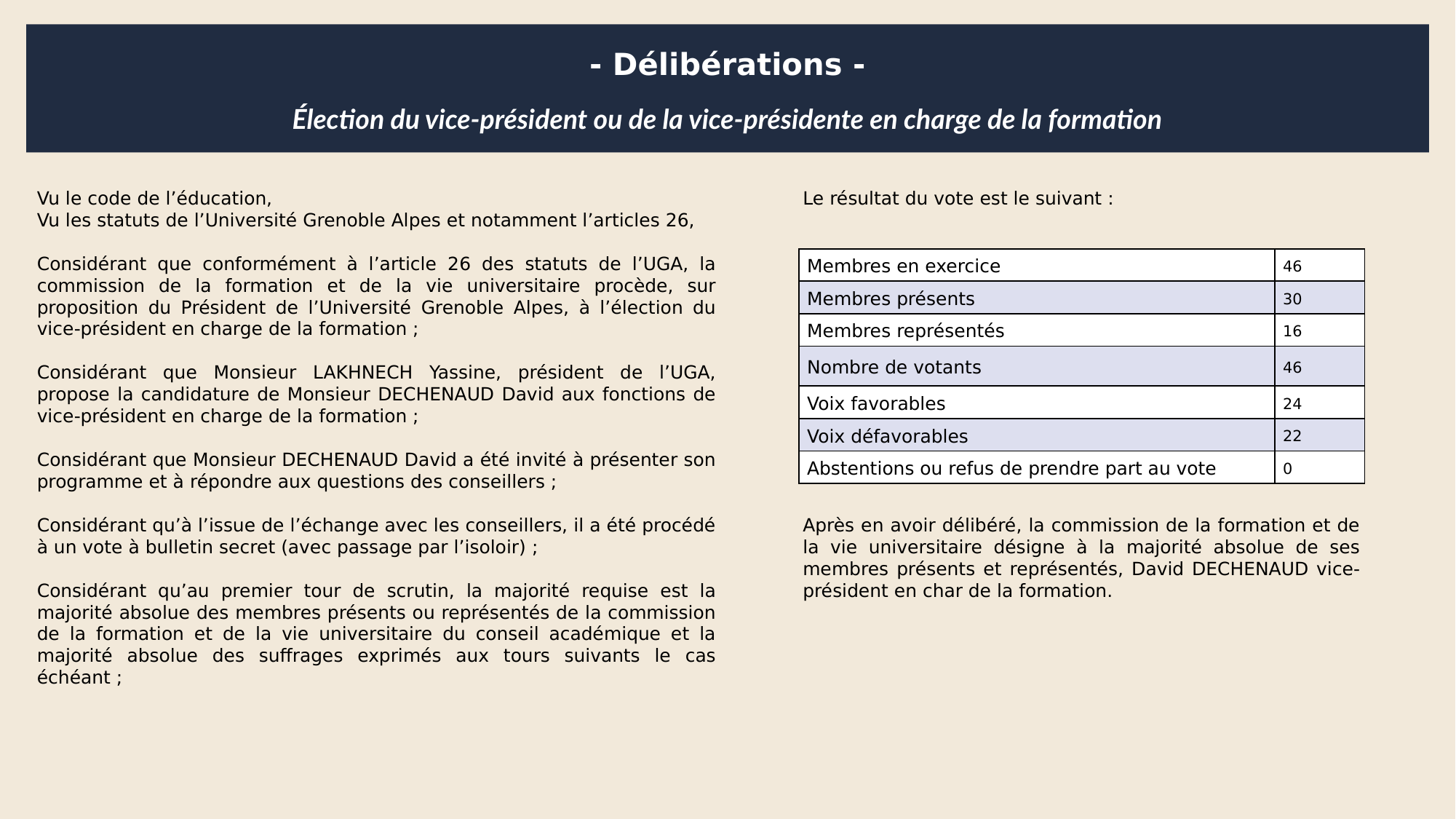

- Délibérations -
Élection du vice-président ou de la vice-présidente en charge de la formation
Vu le code de l’éducation,
Vu les statuts de l’Université Grenoble Alpes et notamment l’articles 26,

Considérant que conformément à l’article 26 des statuts de l’UGA, la commission de la formation et de la vie universitaire procède, sur proposition du Président de l’Université Grenoble Alpes, à l’élection du vice-président en charge de la formation ;

Considérant que Monsieur LAKHNECH Yassine, président de l’UGA, propose la candidature de Monsieur DECHENAUD David aux fonctions de vice-président en charge de la formation ;

Considérant que Monsieur DECHENAUD David a été invité à présenter son programme et à répondre aux questions des conseillers ;

Considérant qu’à l’issue de l’échange avec les conseillers, il a été procédé à un vote à bulletin secret (avec passage par l’isoloir) ;

Considérant qu’au premier tour de scrutin, la majorité requise est la majorité absolue des membres présents ou représentés de la commission de la formation et de la vie universitaire du conseil académique et la majorité absolue des suffrages exprimés aux tours suivants le cas échéant ;

Le résultat du vote est le suivant :

Après en avoir délibéré, la commission de la formation et de la vie universitaire désigne à la majorité absolue de ses membres présents et représentés, David DECHENAUD vice-président en char de la formation.

| Membres en exercice | 46 |
| --- | --- |
| Membres présents | 30 |
| Membres représentés | 16 |
| Nombre de votants | 46 |
| Voix favorables | 24 |
| Voix défavorables | 22 |
| Abstentions ou refus de prendre part au vote | 0 |